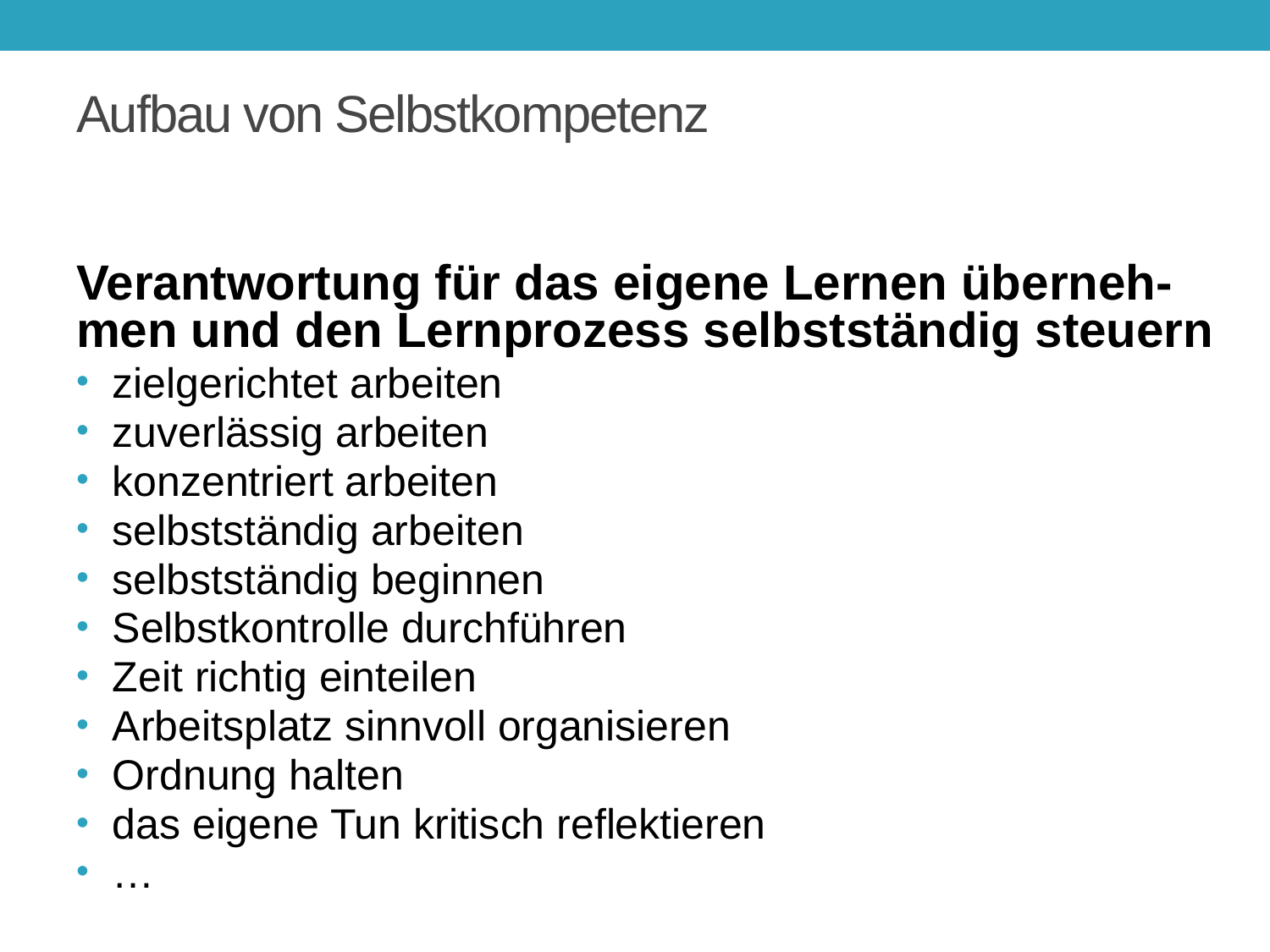

# Aufbau von Selbstkompetenz
Verantwortung für das eigene Lernen überneh-men und den Lernprozess selbstständig steuern
  zielgerichtet arbeiten
  zuverlässig arbeiten
  konzentriert arbeiten
  selbstständig arbeiten
  selbstständig beginnen
  Selbstkontrolle durchführen
  Zeit richtig einteilen
  Arbeitsplatz sinnvoll organisieren
  Ordnung halten
  das eigene Tun kritisch reflektieren
  …